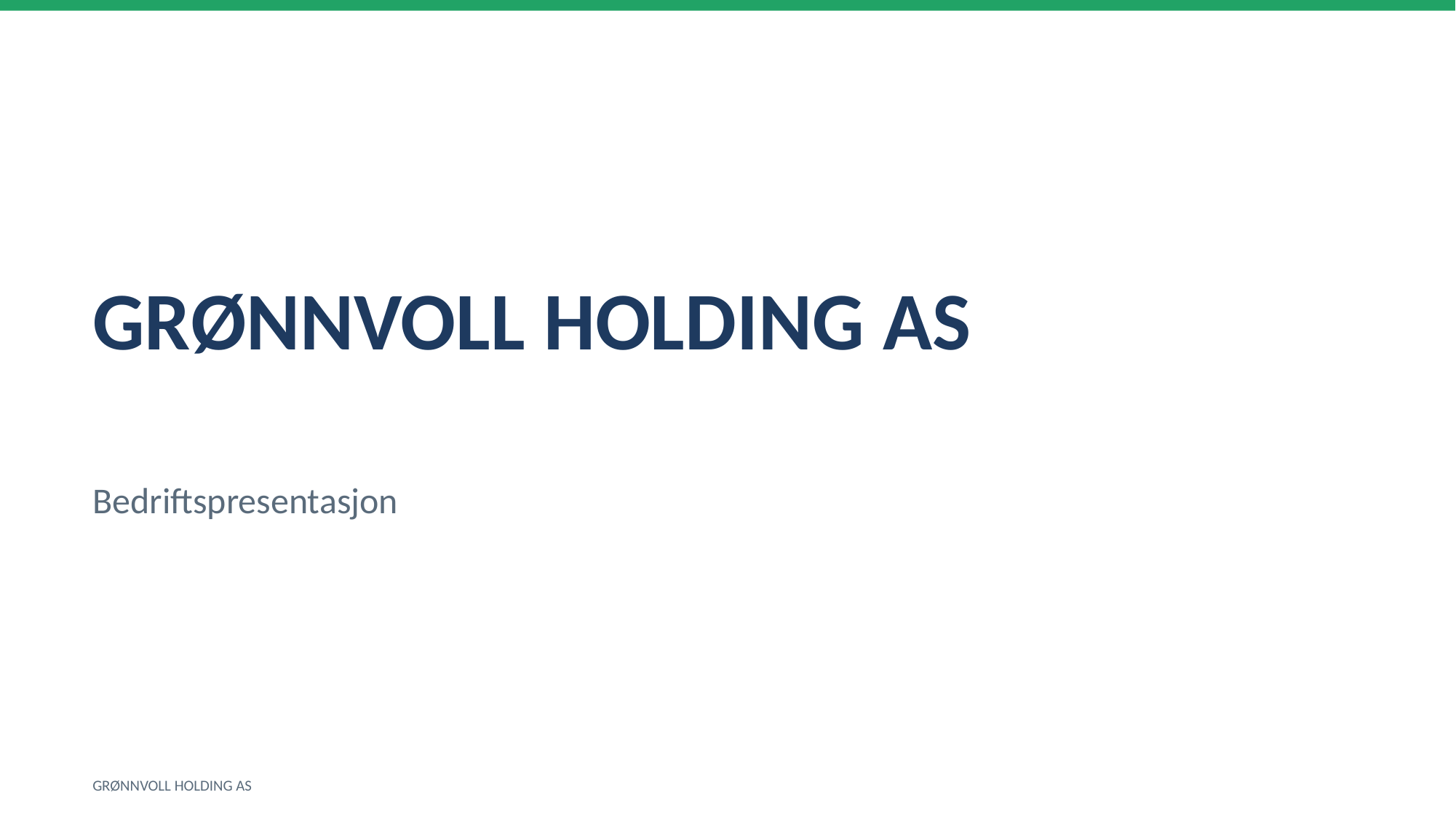

GRØNNVOLL HOLDING AS
Bedriftspresentasjon
GRØNNVOLL HOLDING AS